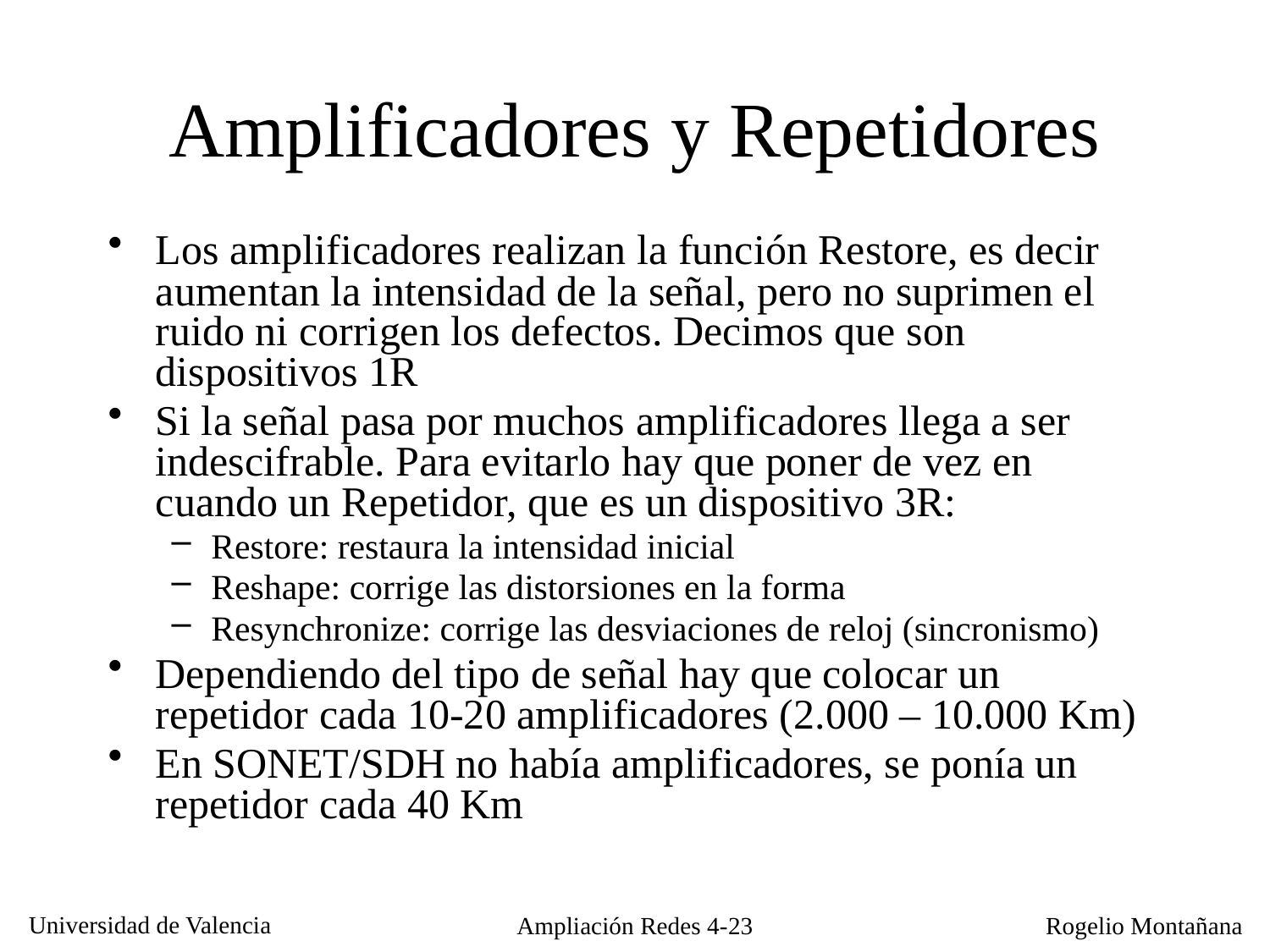

# Amplificadores y Repetidores
Los amplificadores realizan la función Restore, es decir aumentan la intensidad de la señal, pero no suprimen el ruido ni corrigen los defectos. Decimos que son dispositivos 1R
Si la señal pasa por muchos amplificadores llega a ser indescifrable. Para evitarlo hay que poner de vez en cuando un Repetidor, que es un dispositivo 3R:
Restore: restaura la intensidad inicial
Reshape: corrige las distorsiones en la forma
Resynchronize: corrige las desviaciones de reloj (sincronismo)
Dependiendo del tipo de señal hay que colocar un repetidor cada 10-20 amplificadores (2.000 – 10.000 Km)
En SONET/SDH no había amplificadores, se ponía un repetidor cada 40 Km
Ampliación Redes 4-23